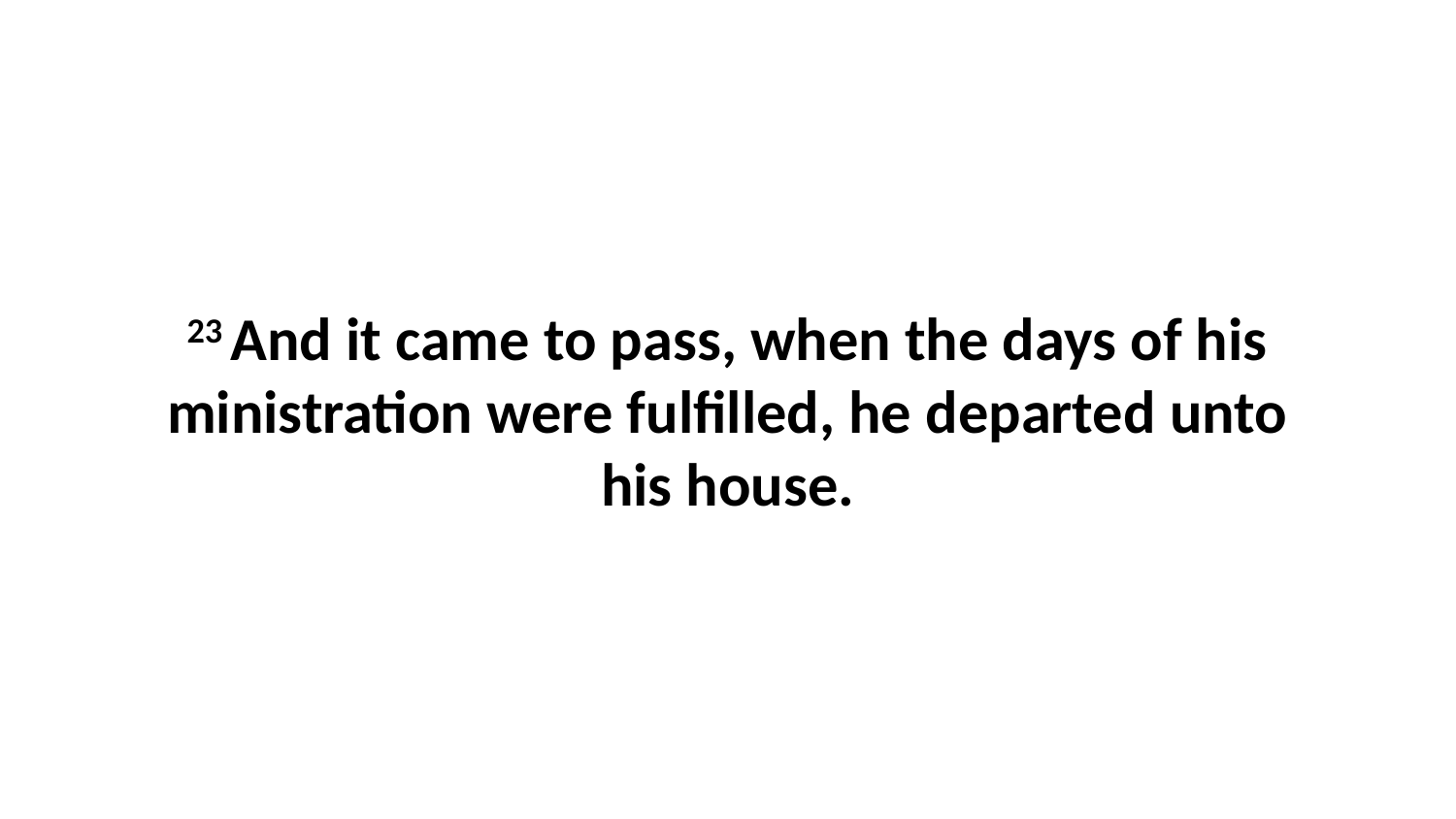

23 And it came to pass, when the days of his ministration were fulfilled, he departed unto his house.